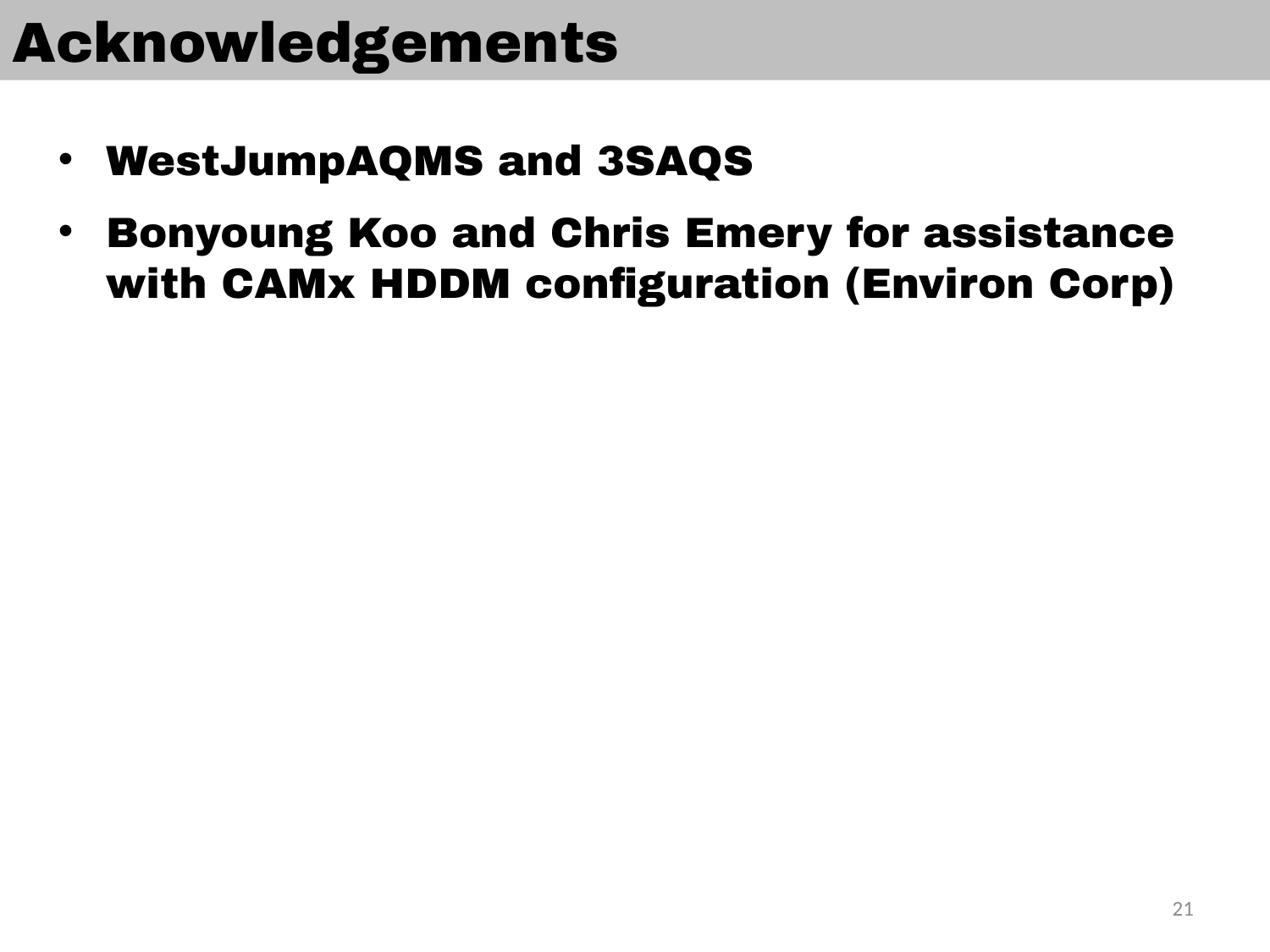

Acknowledgements
WestJumpAQMS and 3SAQS
Bonyoung Koo and Chris Emery for assistance with CAMx HDDM configuration (Environ Corp)
21